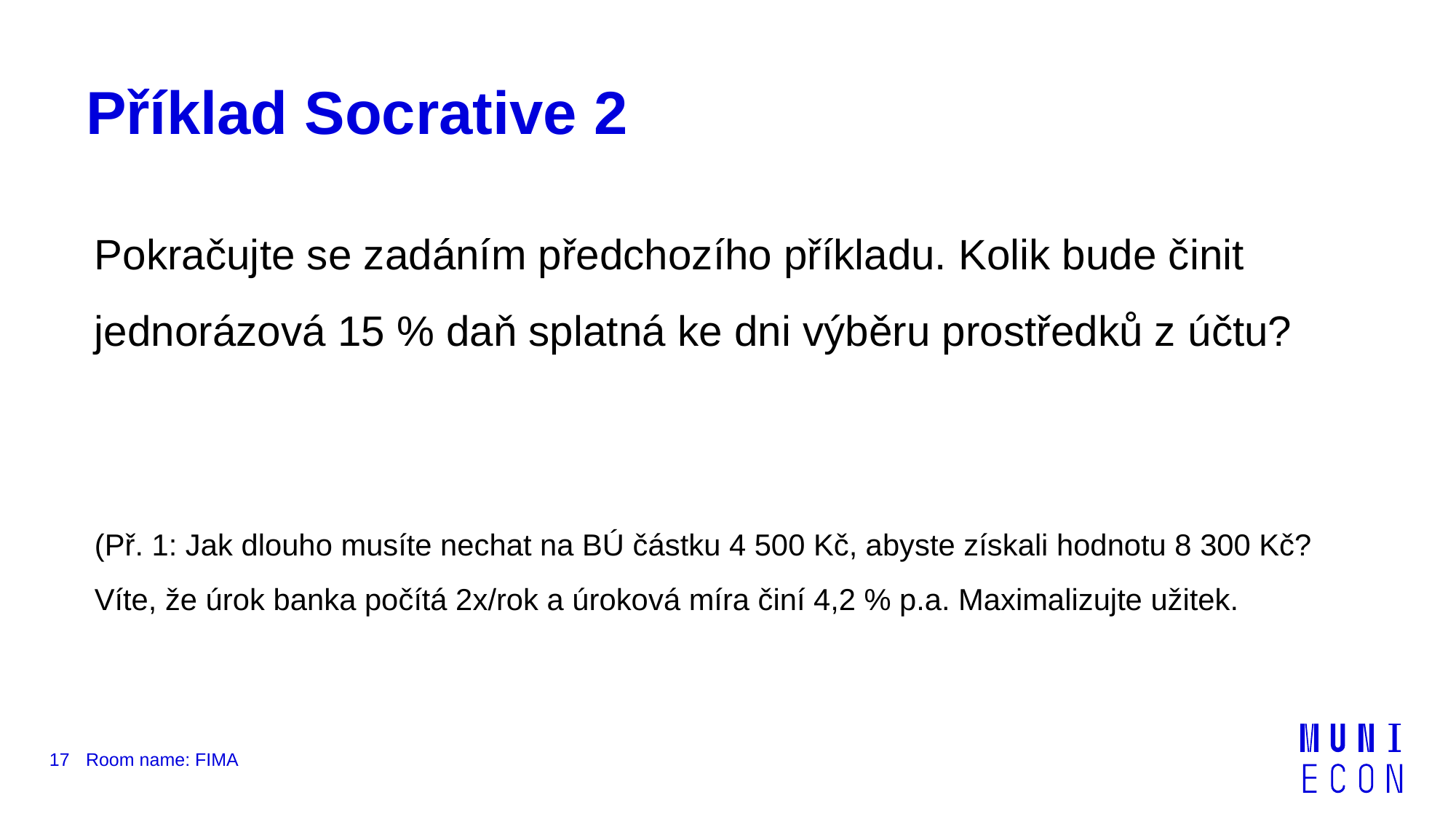

# Příklad Socrative 2
Pokračujte se zadáním předchozího příkladu. Kolik bude činit jednorázová 15 % daň splatná ke dni výběru prostředků z účtu?

(Př. 1: Jak dlouho musíte nechat na BÚ částku 4 500 Kč, abyste získali hodnotu 8 300 Kč? Víte, že úrok banka počítá 2x/rok a úroková míra činí 4,2 % p.a. Maximalizujte užitek.

17
Room name: FIMA